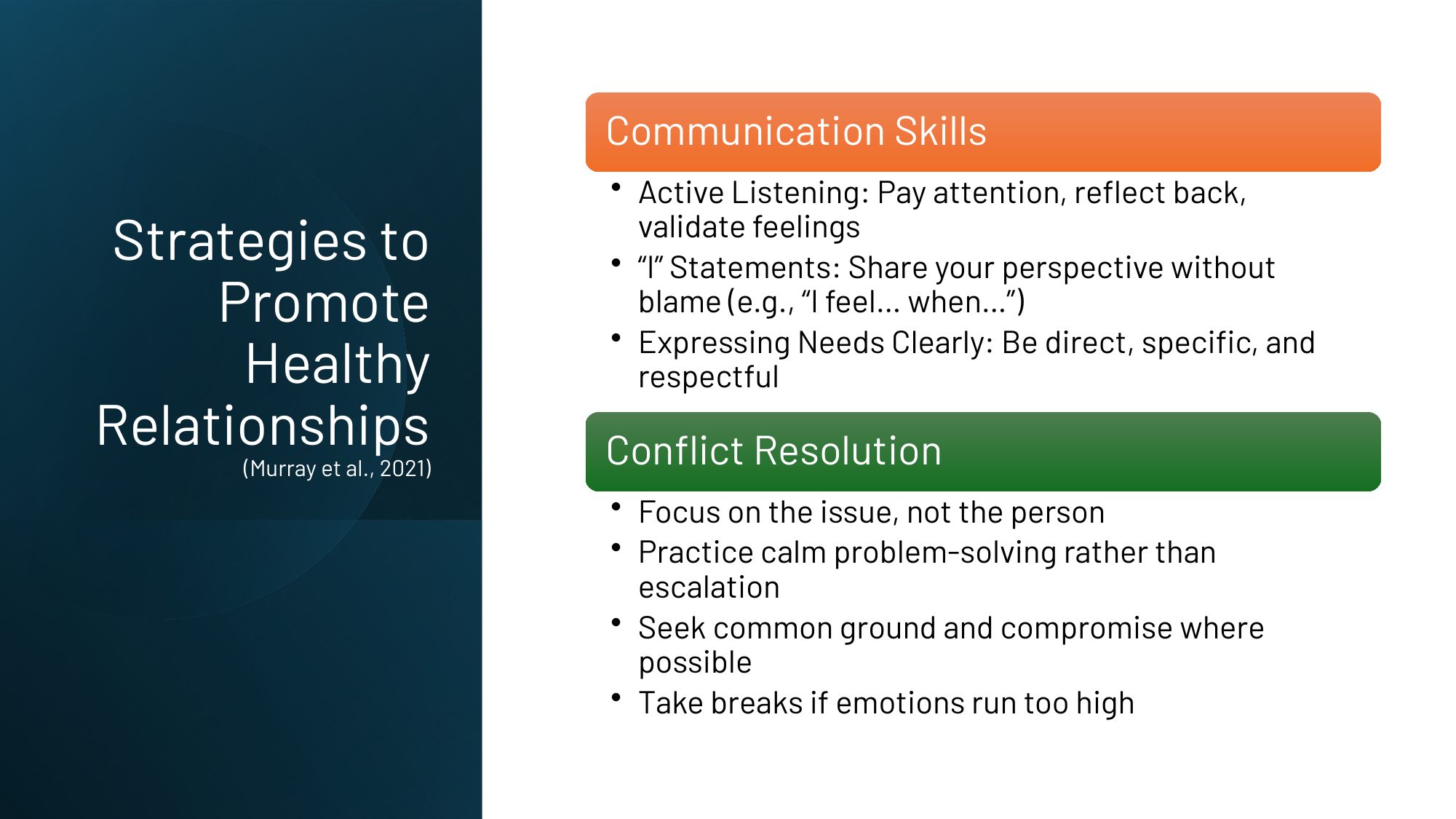

Communication Skills
Active Listening: Pay attention, reflect back, validate feelings
“I” Statements: Share your perspective without blame (e.g., “I feel… when…”)
Expressing Needs Clearly: Be direct, specific, and respectful
Conflict Resolution
Focus on the issue, not the person
Practice calm problem-solving rather than escalation
Seek common ground and compromise where possible
Take breaks if emotions run too high

# Strategies to Promote Healthy Relationships (Murray et al., 2021)